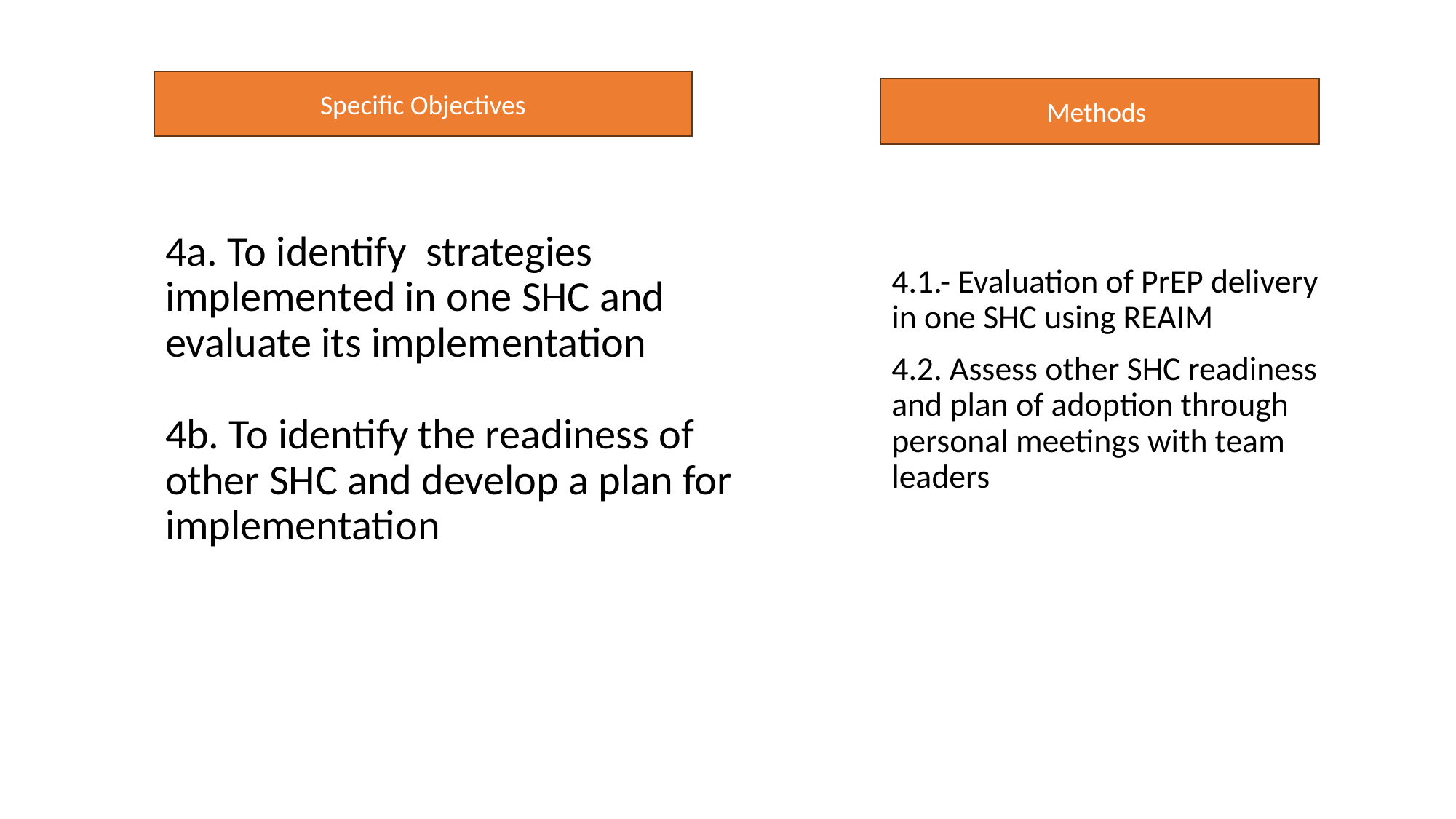

Specific Objectives
Methods
4.1.- Evaluation of PrEP delivery in one SHC using REAIM
4.2. Assess other SHC readiness and plan of adoption through personal meetings with team leaders
# 4a. To identify  strategies implemented in one SHC and evaluate its implementation 4b. To identify the readiness of other SHC and develop a plan for implementation